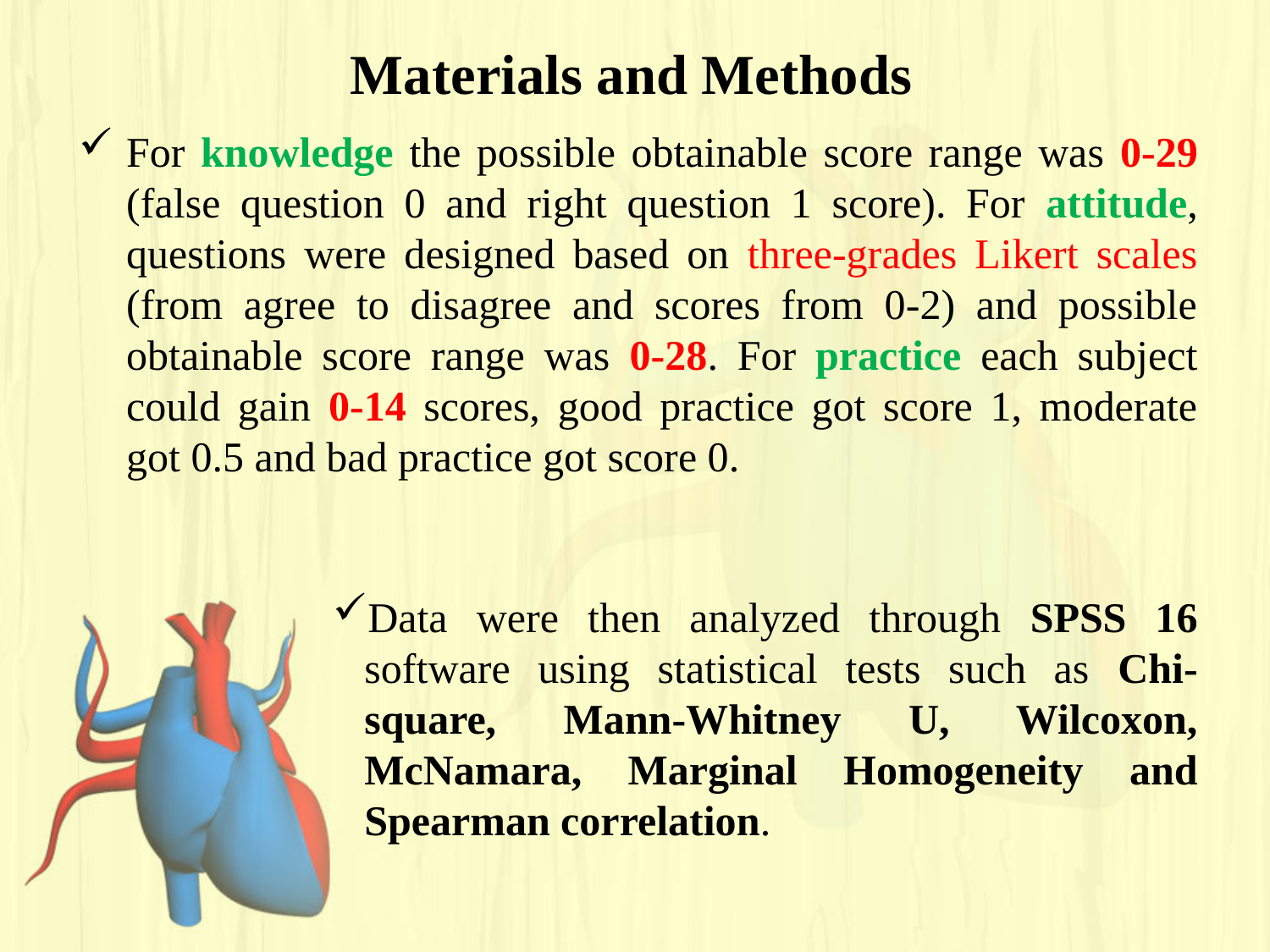

# Materials and Methods
For knowledge the possible obtainable score range was 0-29 (false question 0 and right question 1 score). For attitude, questions were designed based on three-grades Likert scales (from agree to disagree and scores from 0-2) and possible obtainable score range was 0-28. For practice each subject could gain 0-14 scores, good practice got score 1, moderate got 0.5 and bad practice got score 0.

Data were then analyzed through SPSS 16 software using statistical tests such as Chi-square, Mann-Whitney U, Wilcoxon, McNamara, Marginal Homogeneity and Spearman correlation.